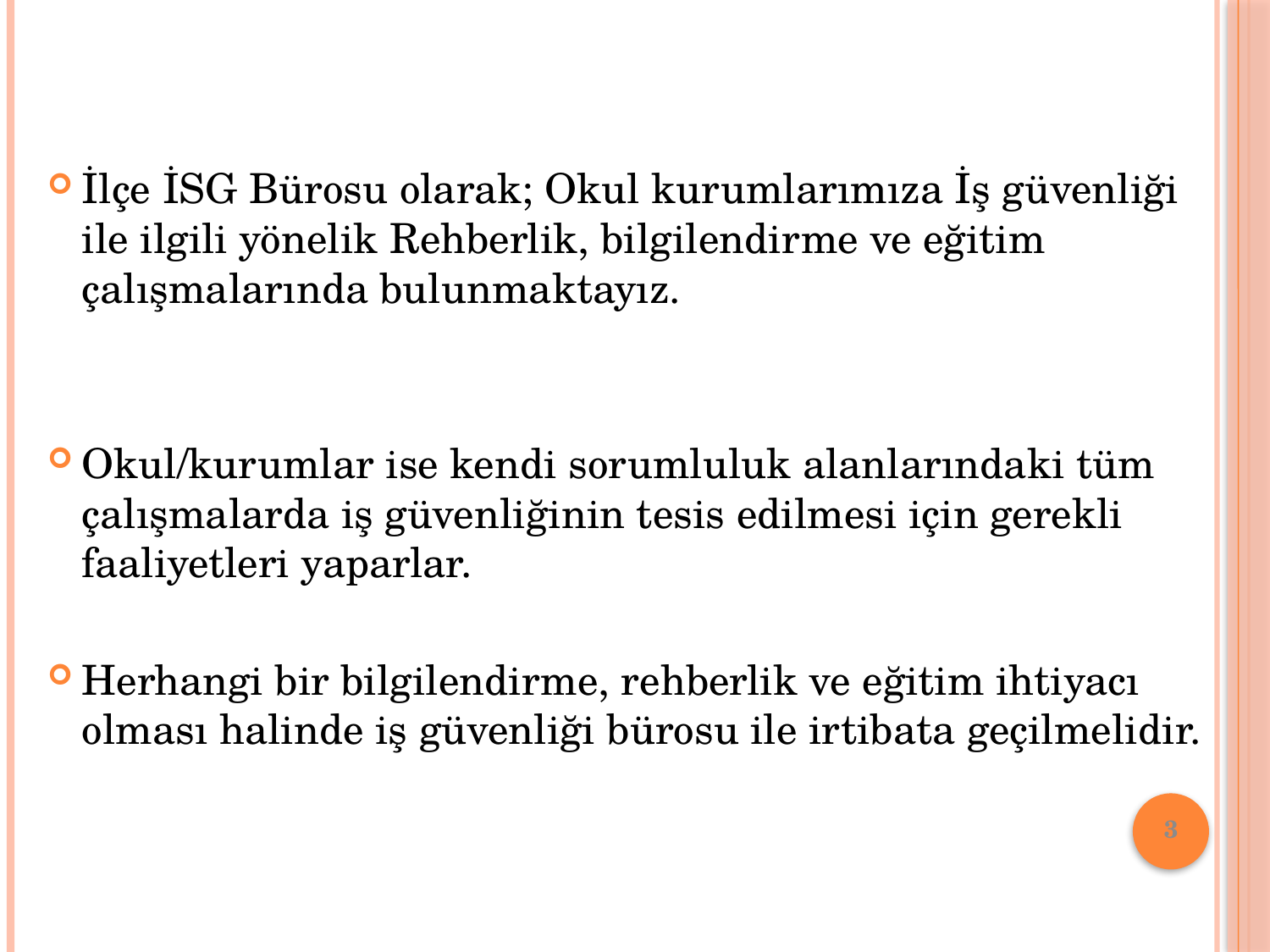

İlçe İSG Bürosu olarak; Okul kurumlarımıza İş güvenliği ile ilgili yönelik Rehberlik, bilgilendirme ve eğitim çalışmalarında bulunmaktayız.

Okul/kurumlar ise kendi sorumluluk alanlarındaki tüm çalışmalarda iş güvenliğinin tesis edilmesi için gerekli faaliyetleri yaparlar.

Herhangi bir bilgilendirme, rehberlik ve eğitim ihtiyacı olması halinde iş güvenliği bürosu ile irtibata geçilmelidir.

3